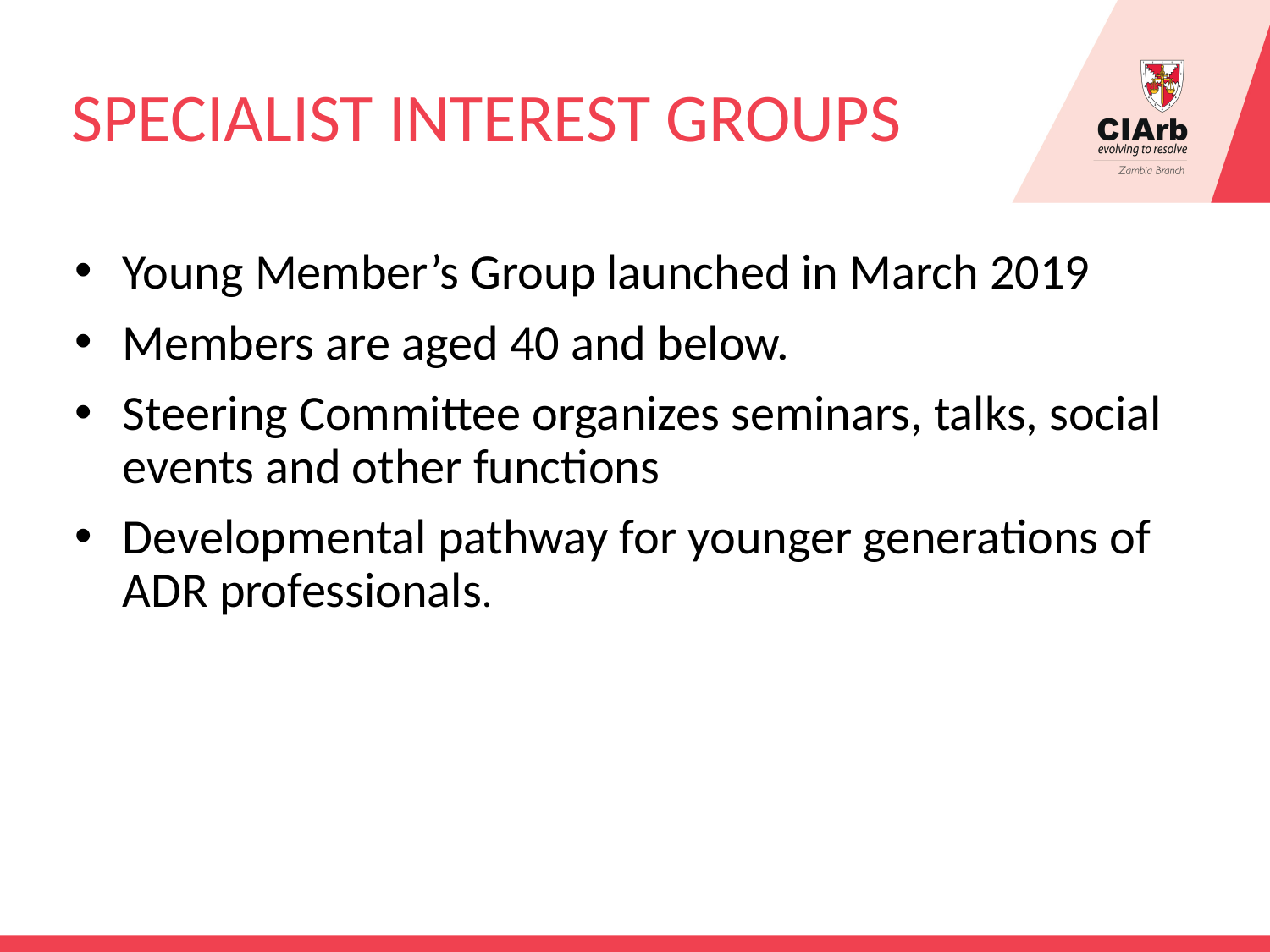

# SPECIALIST INTEREST GROUPS
Young Member’s Group launched in March 2019
Members are aged 40 and below.
Steering Committee organizes seminars, talks, social events and other functions
Developmental pathway for younger generations of ADR professionals.